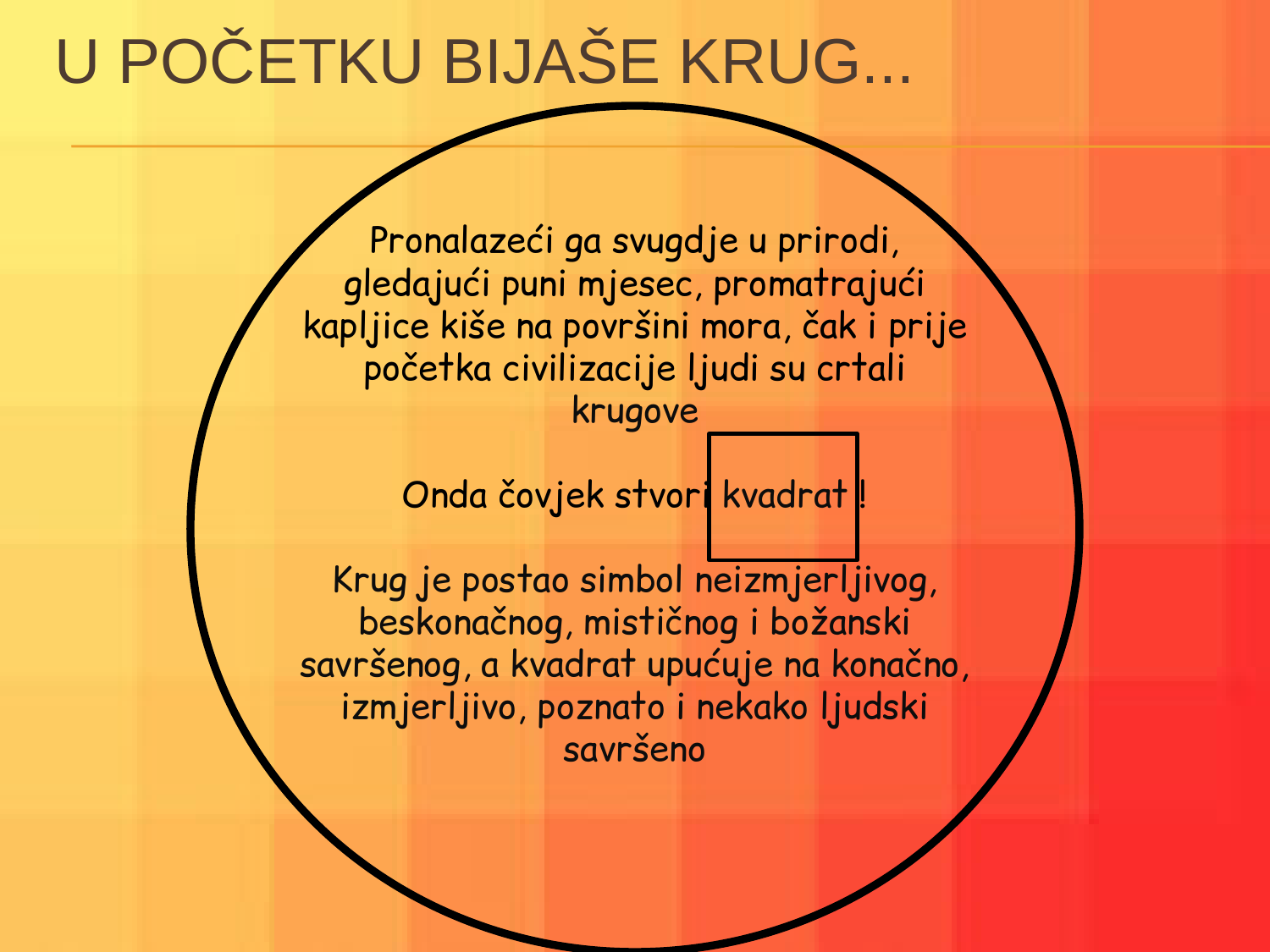

# U početku bijaše krug...

Pronalazeći ga svugdje u prirodi, gledajući puni mjesec, promatrajući kapljice kiše na površini mora, čak i prije početka civilizacije ljudi su crtali krugove

Onda čovjek stvori kvadrat !

Krug je postao simbol neizmjerljivog, beskonačnog, mističnog i božanski savršenog, a kvadrat upućuje na konačno, izmjerljivo, poznato i nekako ljudski savršeno